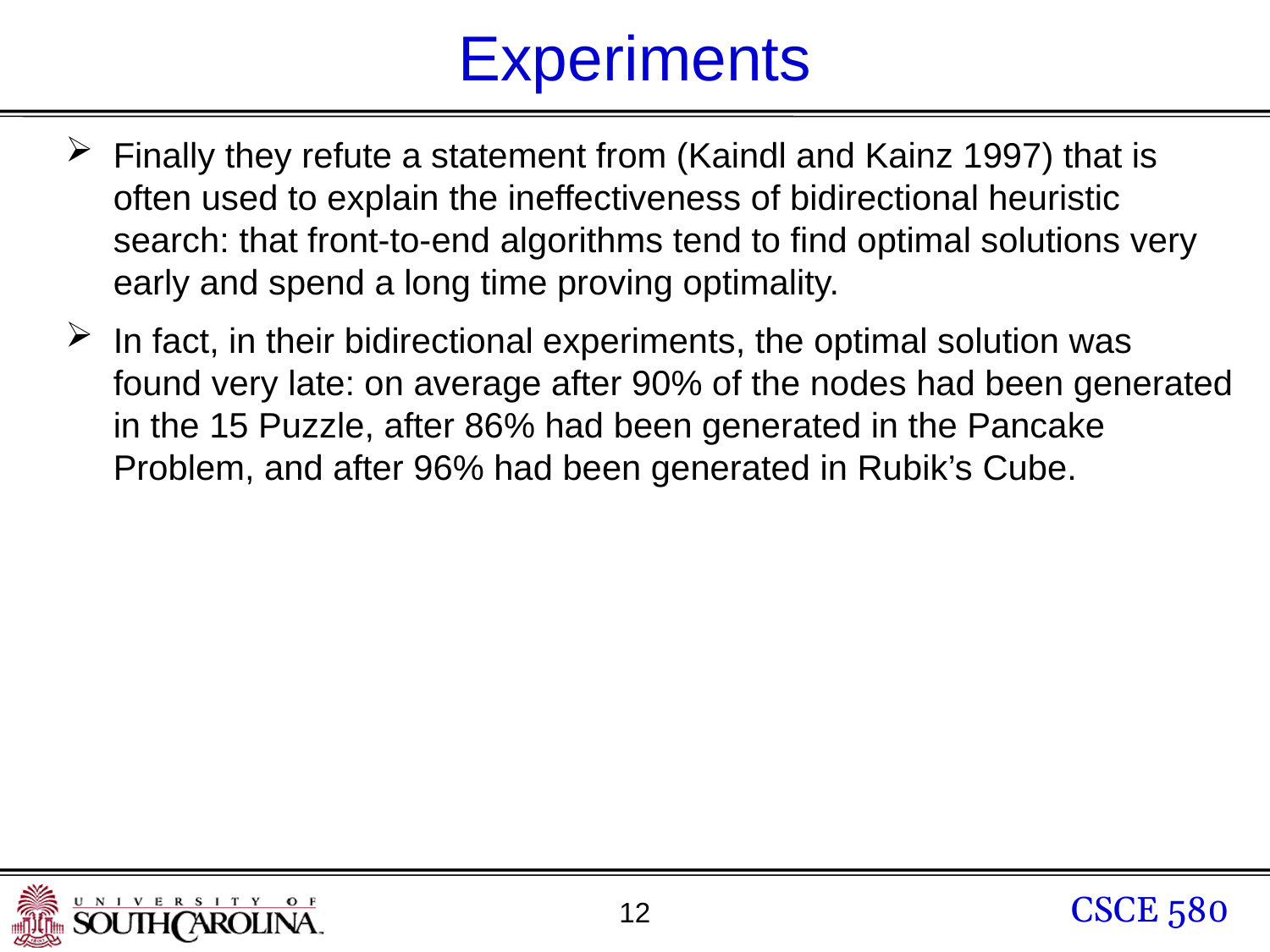

# Experiments
Finally they refute a statement from (Kaindl and Kainz 1997) that is often used to explain the ineffectiveness of bidirectional heuristic search: that front-to-end algorithms tend to find optimal solutions very early and spend a long time proving optimality.
In fact, in their bidirectional experiments, the optimal solution was
found very late: on average after 90% of the nodes had been generated in the 15 Puzzle, after 86% had been generated in the Pancake Problem, and after 96% had been generated in Rubik’s Cube.